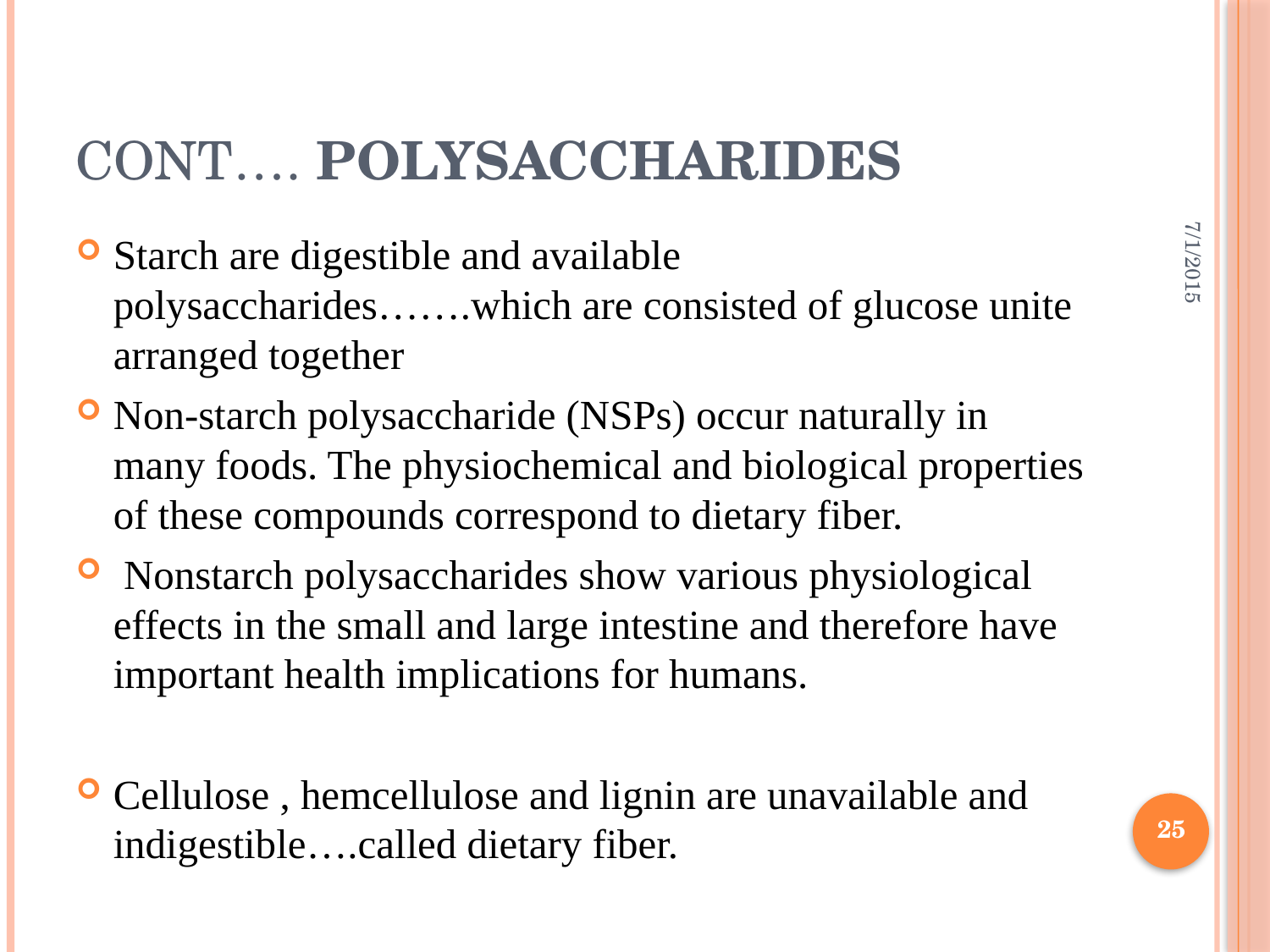

# Cont…. Polysaccharides
7/1/2015
Starch are digestible and available polysaccharides…….which are consisted of glucose unite arranged together
Non-starch polysaccharide (NSPs) occur naturally in many foods. The physiochemical and biological properties of these compounds correspond to dietary fiber.
 Nonstarch polysaccharides show various physiological effects in the small and large intestine and therefore have important health implications for humans.

Cellulose , hemcellulose and lignin are unavailable and indigestible….called dietary fiber.

25